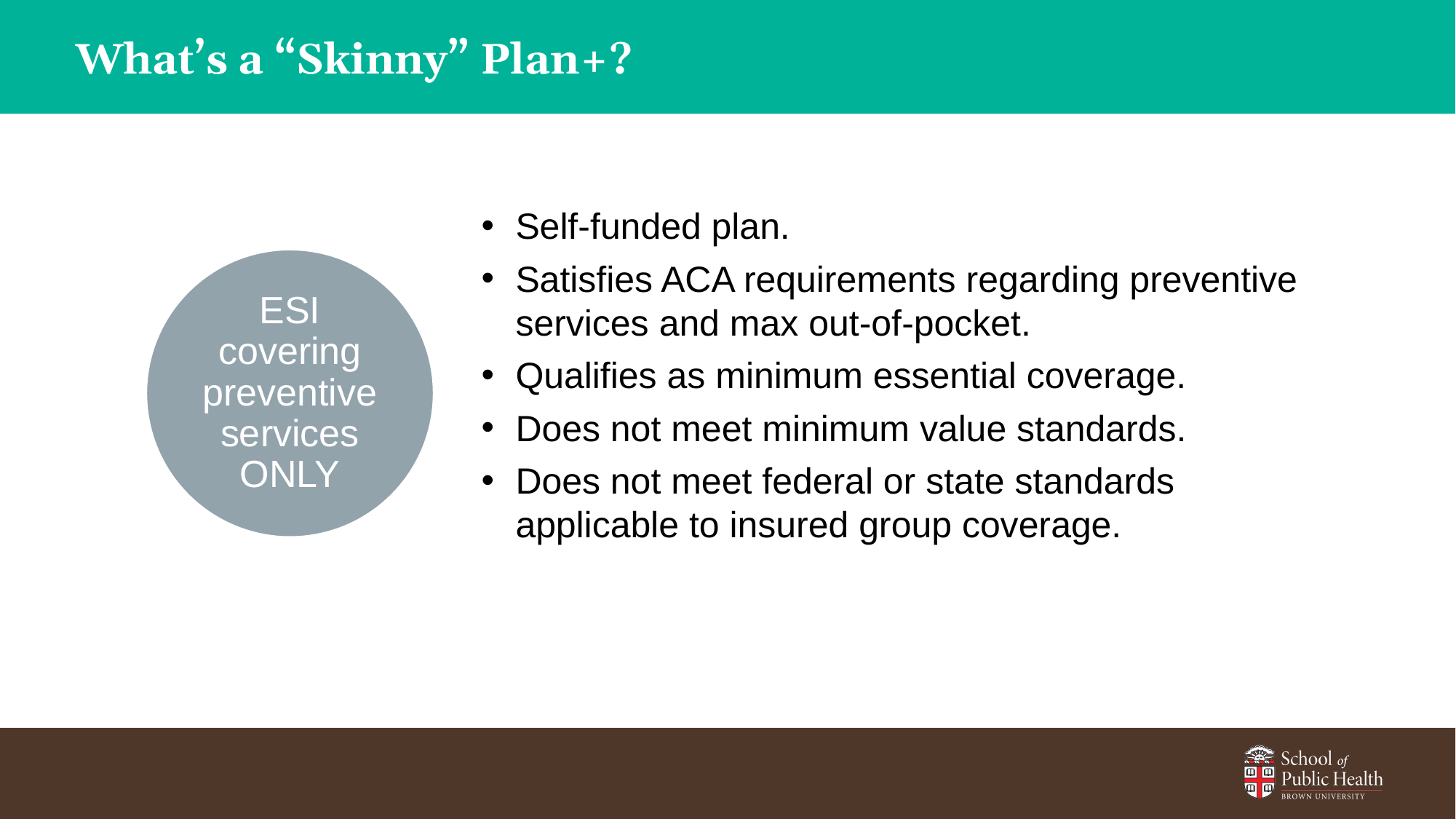

Individual Coverage Health Reimbursement Arrangements (ICHRA)
  What’s a “Skinny” Plan+?
# Individual Coverage Health Reimbursement Arrangements (ICHRA)

Self-funded plan.
Satisfies ACA requirements regarding preventive services and max out-of-pocket.
Qualifies as minimum essential coverage.
Does not meet minimum value standards.
Does not meet federal or state standards applicable to insured group coverage.

ESI covering preventive services ONLY